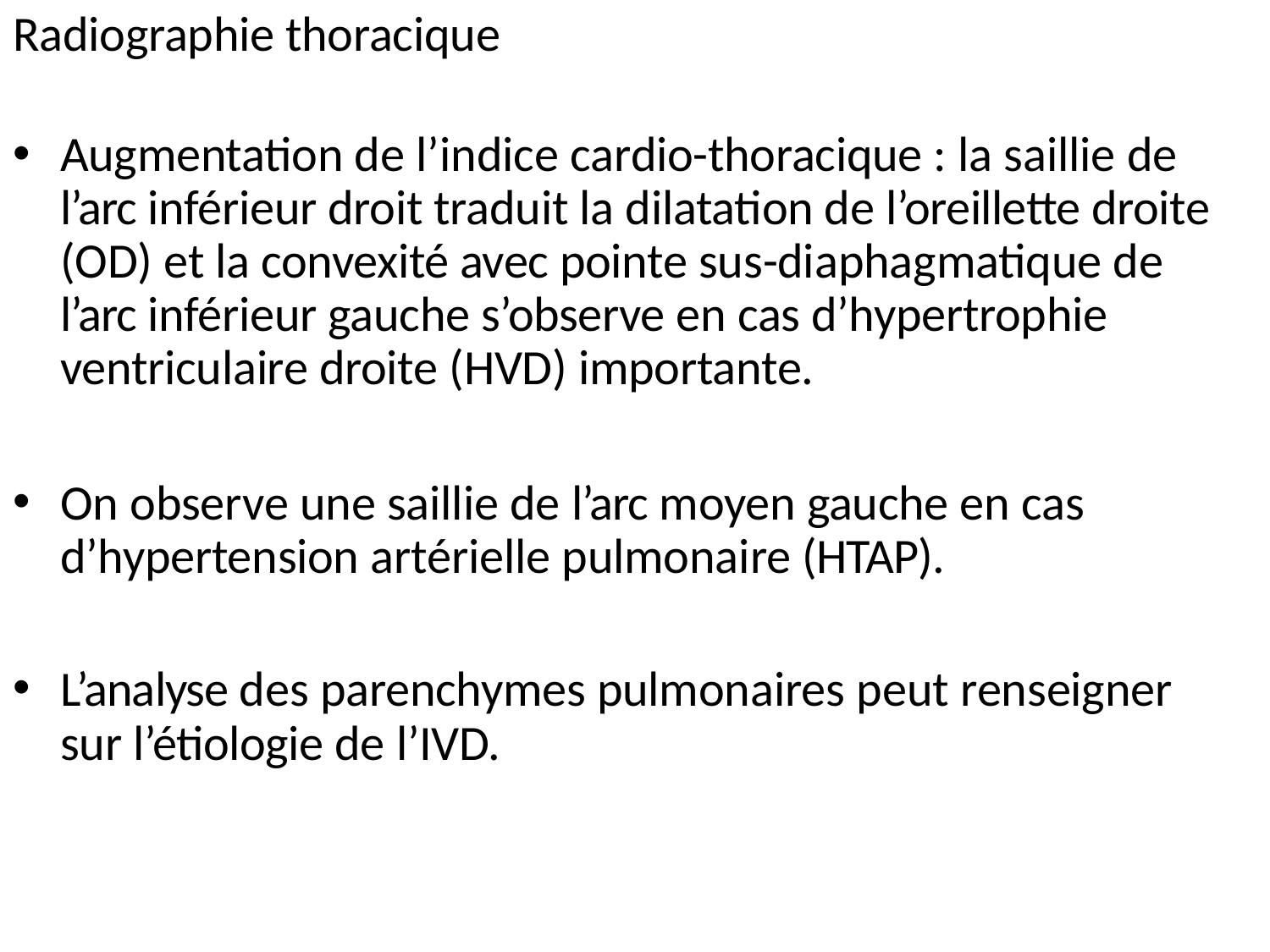

Radiographie thoracique

Augmentation de l’indice cardio-thoracique : la saillie de  l’arc inférieur droit traduit la dilatation de l’oreillette droite  (OD) et la convexité avec pointe sus-diaphagmatique de  l’arc inférieur gauche s’observe en cas d’hypertrophie  ventriculaire droite (HVD) importante.

On observe une saillie de l’arc moyen gauche en cas  d’hypertension artérielle pulmonaire (HTAP).

L’analyse des parenchymes pulmonaires peut renseigner  sur l’étiologie de l’IVD.